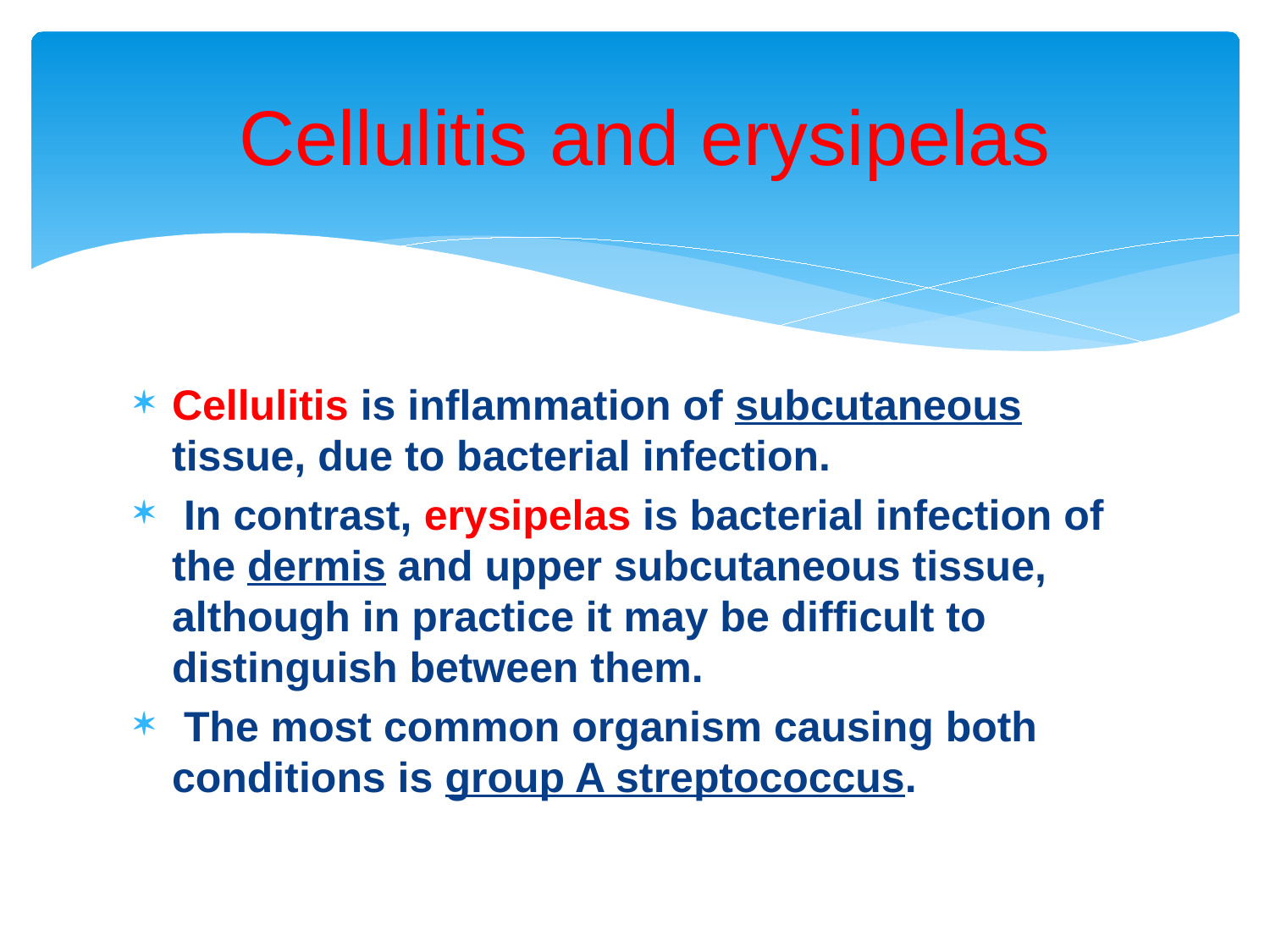

# Cellulitis and erysipelas
Cellulitis is inflammation of subcutaneous tissue, due to bacterial infection.
 In contrast, erysipelas is bacterial infection of the dermis and upper subcutaneous tissue, although in practice it may be difficult to distinguish between them.
 The most common organism causing both conditions is group A streptococcus.